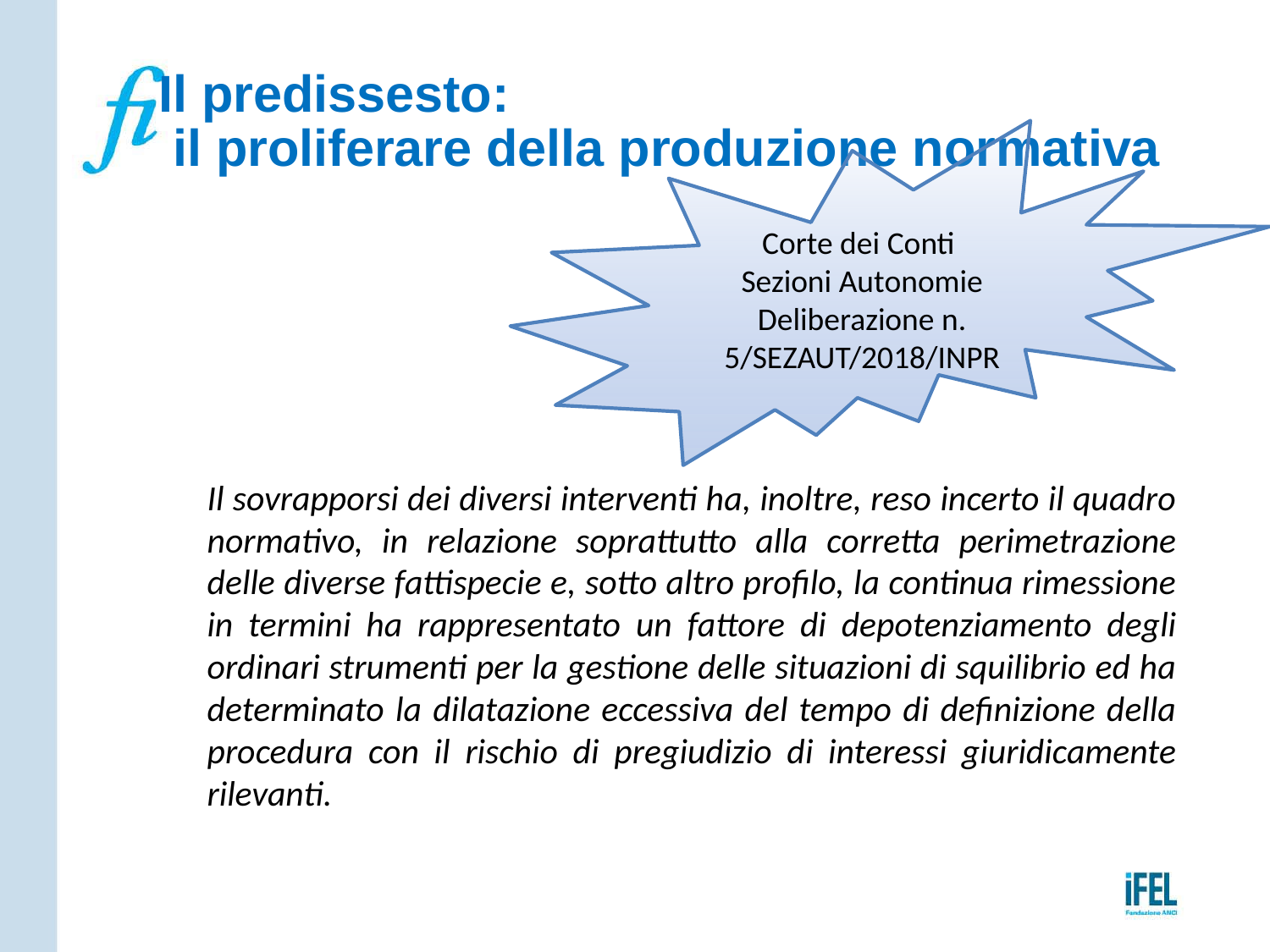

# Il predissesto: il proliferare della produzione normativa
Corte dei Conti
Sezioni Autonomie
Deliberazione n. 5/SEZAUT/2018/INPR

Il sovrapporsi dei diversi interventi ha, inoltre, reso incerto il quadro normativo, in relazione soprattutto alla corretta perimetrazione delle diverse fattispecie e, sotto altro profilo, la continua rimessione in termini ha rappresentato un fattore di depotenziamento degli ordinari strumenti per la gestione delle situazioni di squilibrio ed ha determinato la dilatazione eccessiva del tempo di definizione della procedura con il rischio di pregiudizio di interessi giuridicamente rilevanti.